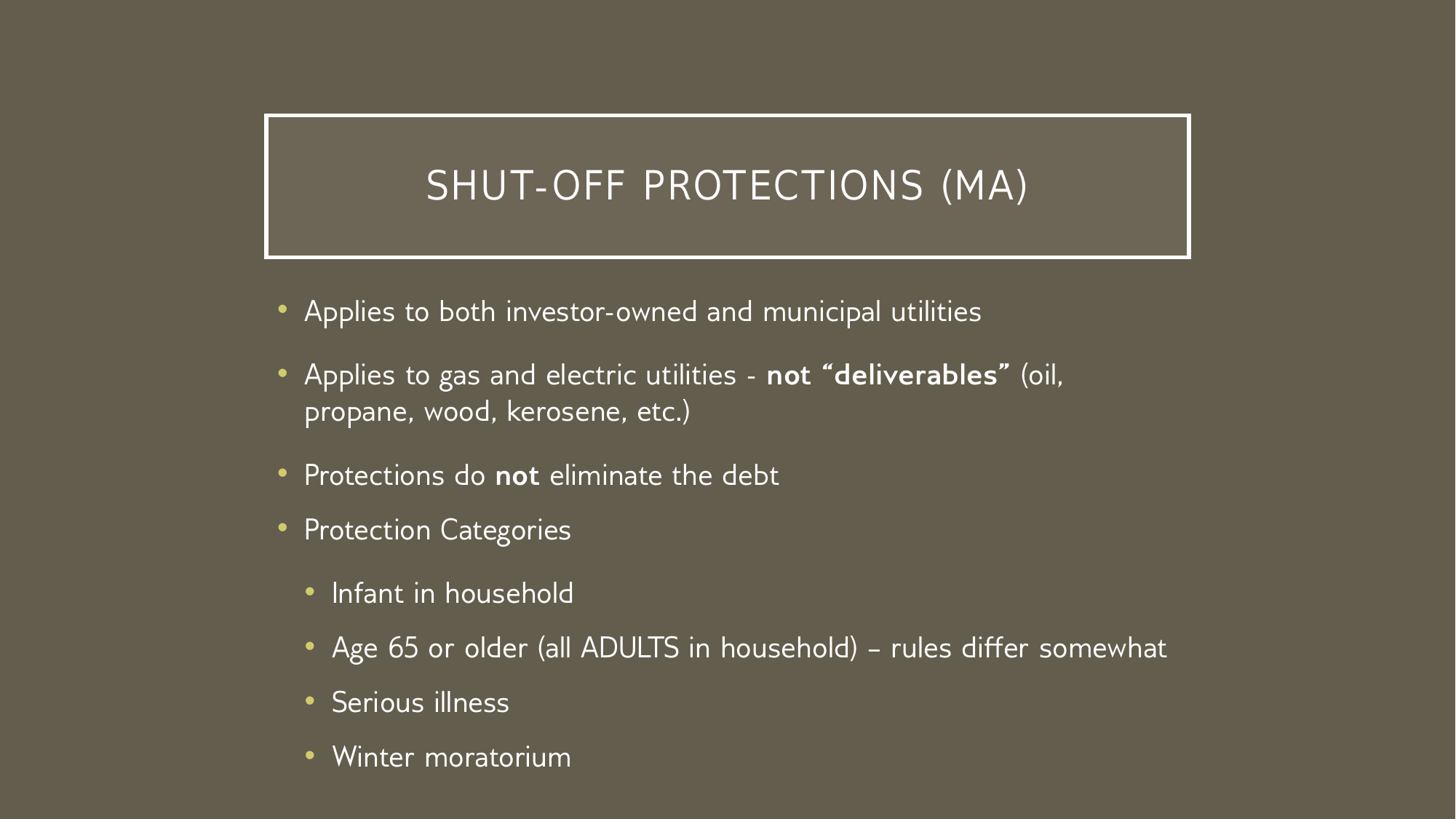

# Shut-Off Protections (MA)
Applies to both investor-owned and municipal utilities
Applies to gas and electric utilities - not “deliverables” (oil, propane, wood, kerosene, etc.)
Protections do not eliminate the debt
Protection Categories
Infant in household
Age 65 or older (all ADULTS in household) – rules differ somewhat
Serious illness
Winter moratorium